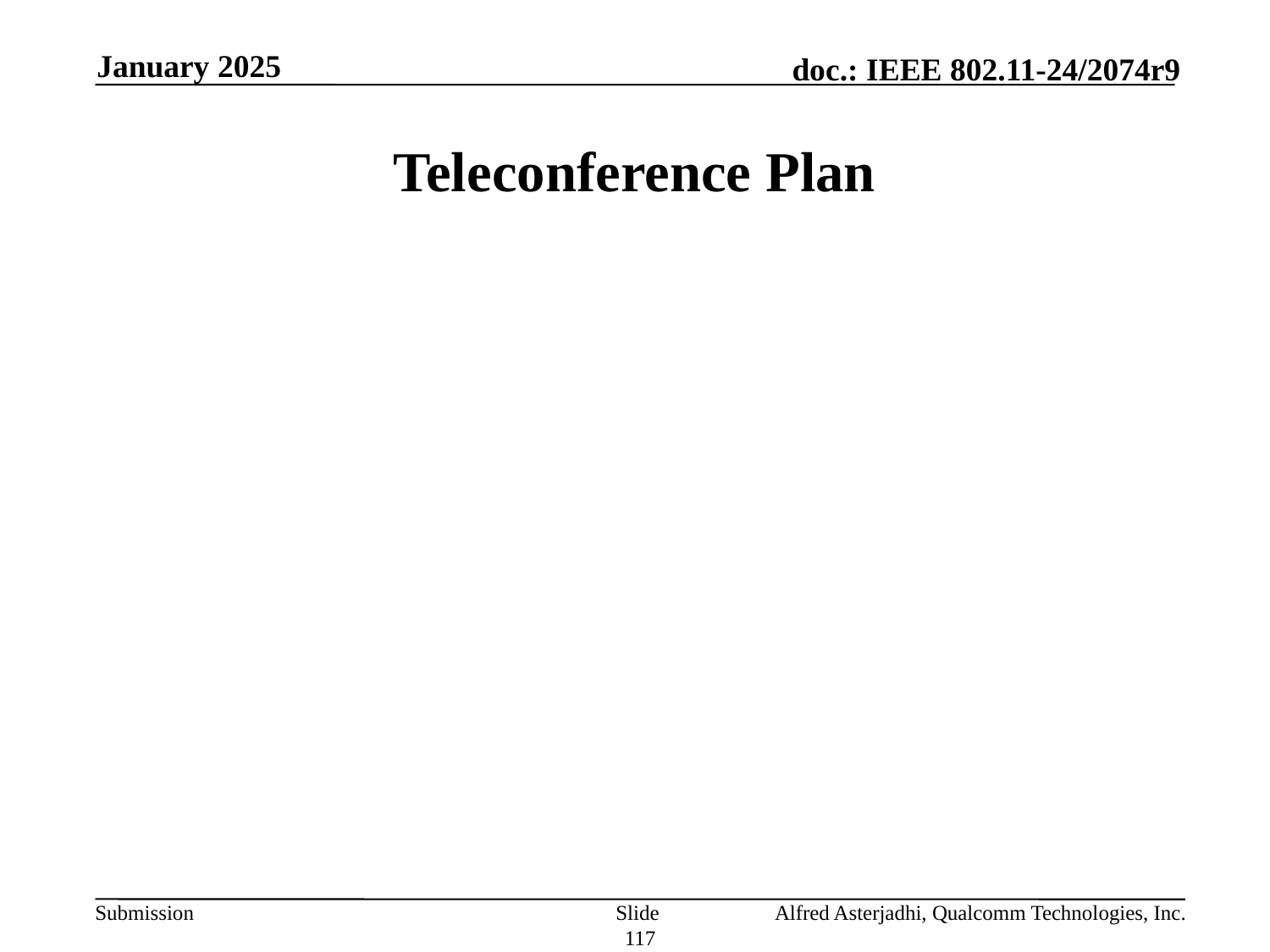

January 2025
# Teleconference Plan

Slide 117
Alfred Asterjadhi, Qualcomm Technologies, Inc.